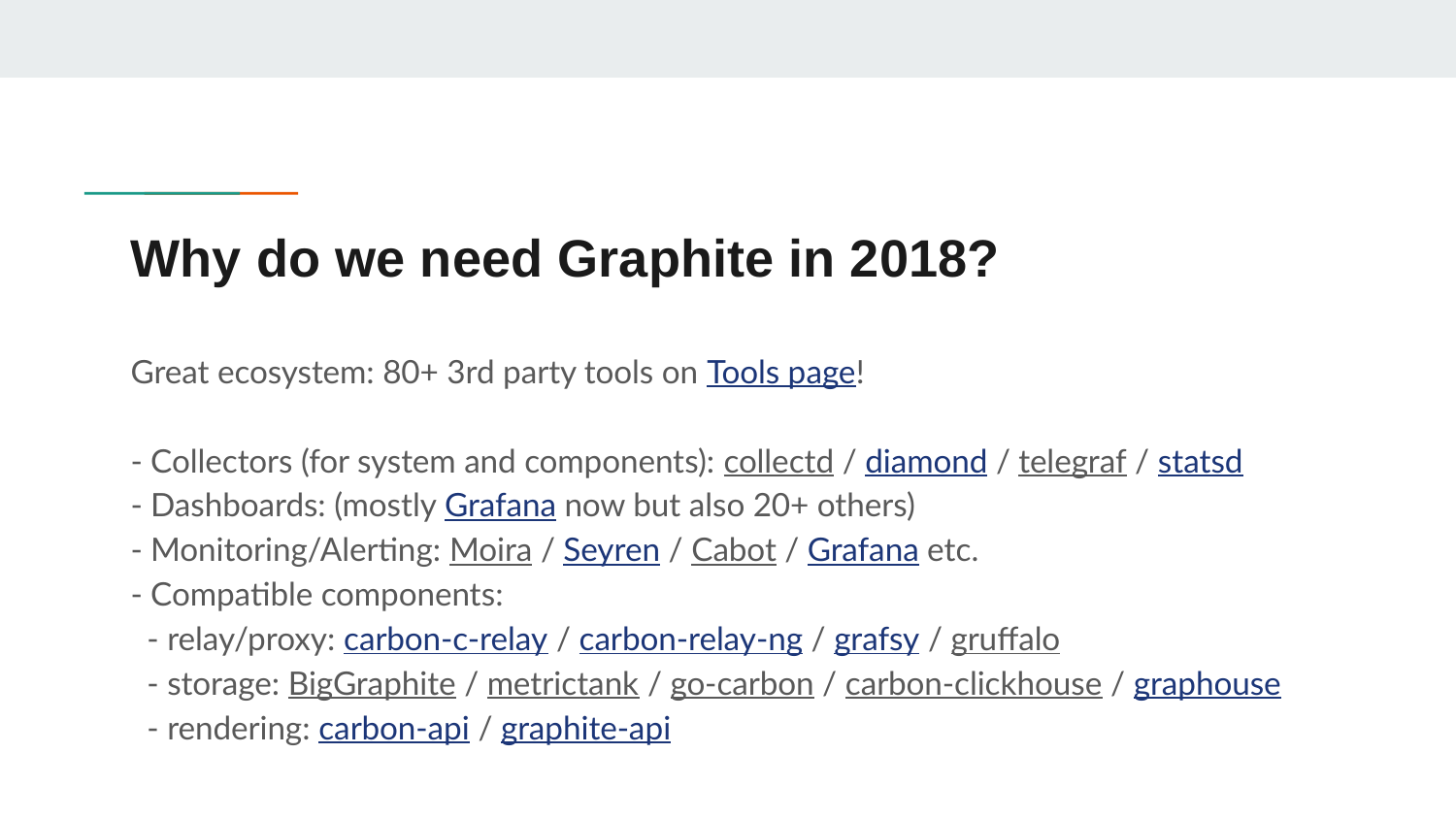

# Why do we need Graphite in 2018?
Great ecosystem: 80+ 3rd party tools on Tools page!
- Collectors (for system and components): collectd / diamond / telegraf / statsd
- Dashboards: (mostly Grafana now but also 20+ others)
- Monitoring/Alerting: Moira / Seyren / Cabot / Grafana etc.
- Compatible components:
  - relay/proxy: carbon-c-relay / carbon-relay-ng / grafsy / gruffalo
  - storage: BigGraphite / metrictank / go-carbon / carbon-clickhouse / graphouse
  - rendering: carbon-api / graphite-api